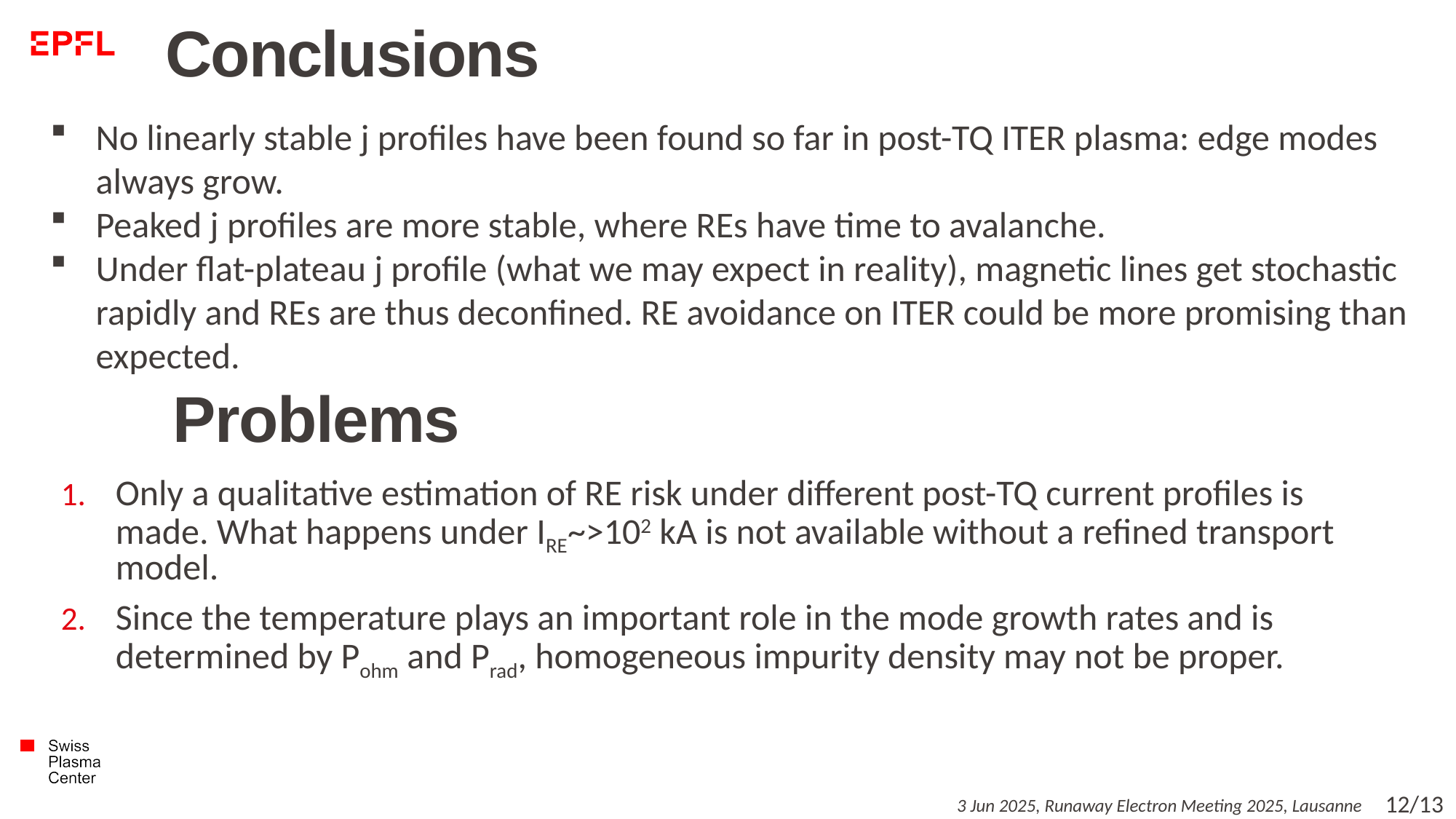

# Conclusions
No linearly stable j profiles have been found so far in post-TQ ITER plasma: edge modes always grow.
Peaked j profiles are more stable, where REs have time to avalanche.
Under flat-plateau j profile (what we may expect in reality), magnetic lines get stochastic rapidly and REs are thus deconfined. RE avoidance on ITER could be more promising than expected.
Problems
Only a qualitative estimation of RE risk under different post-TQ current profiles is made. What happens under IRE~>102 kA is not available without a refined transport model.
Since the temperature plays an important role in the mode growth rates and is determined by Pohm and Prad, homogeneous impurity density may not be proper.

12/13
3 Jun 2025, Runaway Electron Meeting 2025, Lausanne